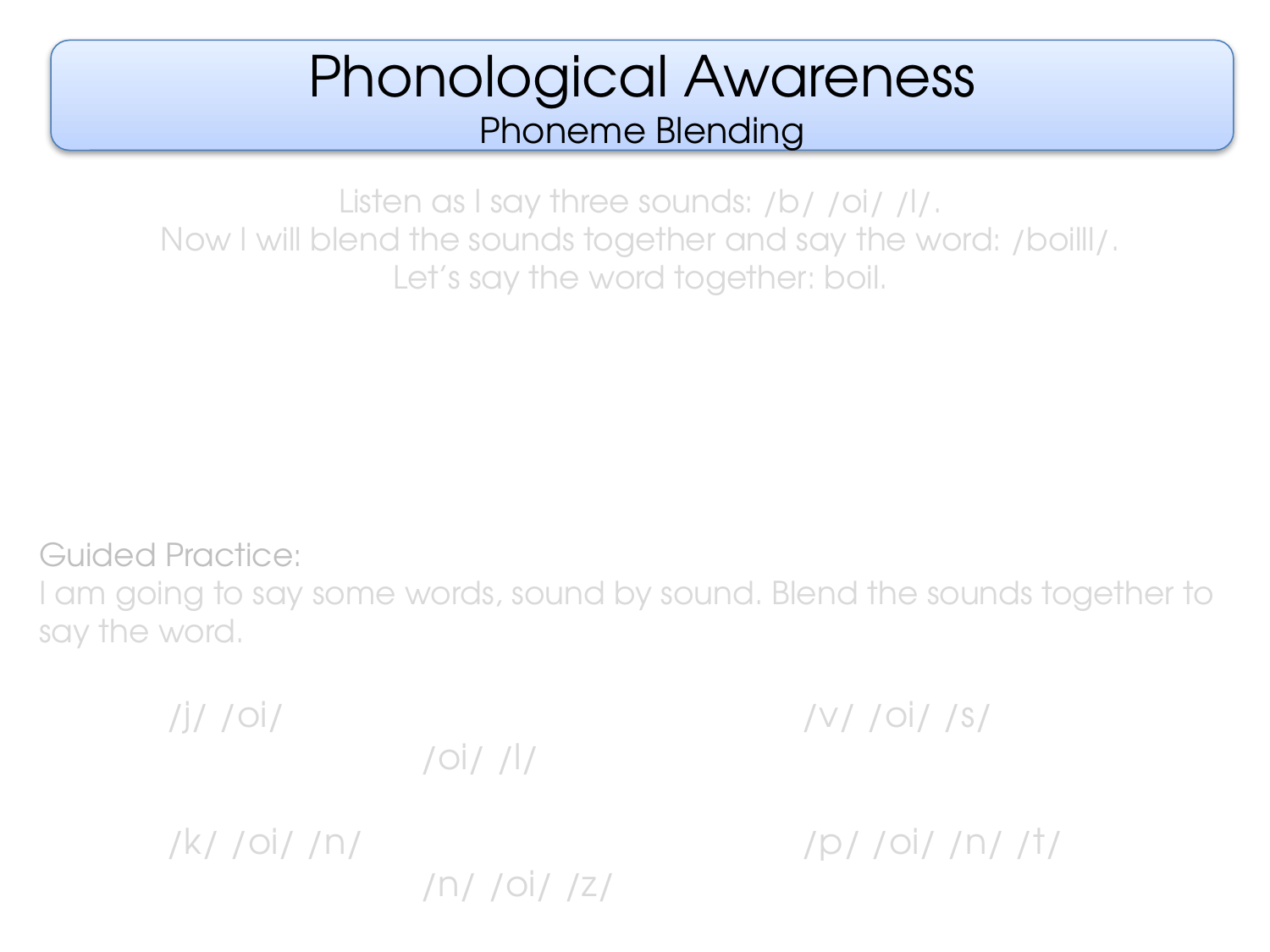

Phonological Awareness
Phoneme Blending
Listen as I say three sounds: /b/ /oi/ /l/.
Now I will blend the sounds together and say the word: /boilll/.
Let’s say the word together: boil.
Guided Practice:
I am going to say some words, sound by sound. Blend the sounds together to say the word.

	/j/ /oi/					/v/ /oi/ /s/					/oi/ /l/

	/k/ /oi/ /n/				/p/ /oi/ /n/ /t/				/n/ /oi/ /z/